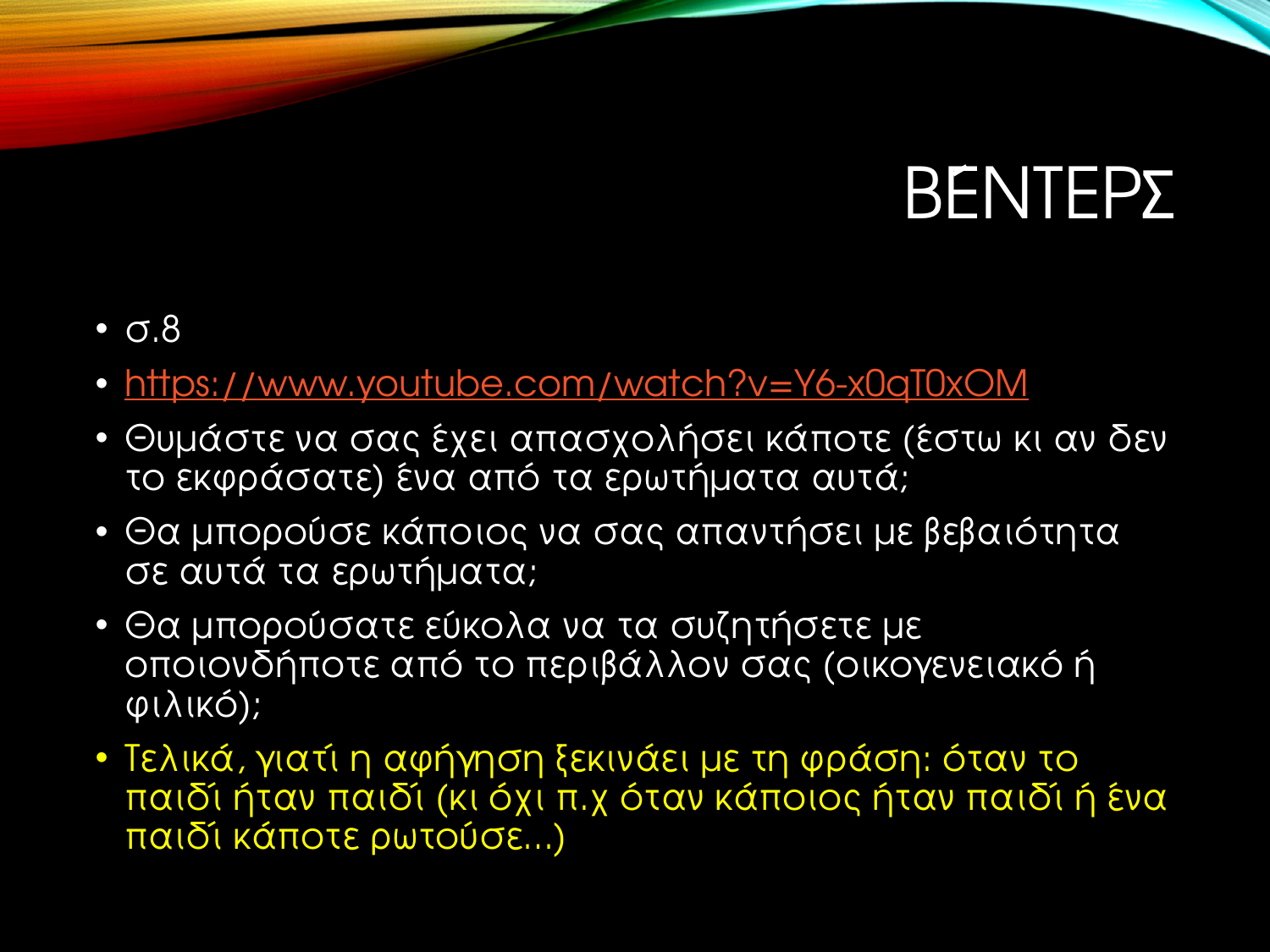

# Βέντερς
σ.8
https://www.youtube.com/watch?v=Y6-x0qT0xOM
Θυμάστε να σας έχει απασχολήσει κάποτε (έστω κι αν δεν το εκφράσατε) ένα από τα ερωτήματα αυτά;
Θα μπορούσε κάποιος να σας απαντήσει με βεβαιότητα σε αυτά τα ερωτήματα;
Θα μπορούσατε εύκολα να τα συζητήσετε με οποιονδήποτε από το περιβάλλον σας (οικογενειακό ή φιλικό);
Τελικά, γιατί η αφήγηση ξεκινάει με τη φράση: όταν το παιδί ήταν παιδί (κι όχι π.χ όταν κάποιος ήταν παιδί ή ένα παιδί κάποτε ρωτούσε…)